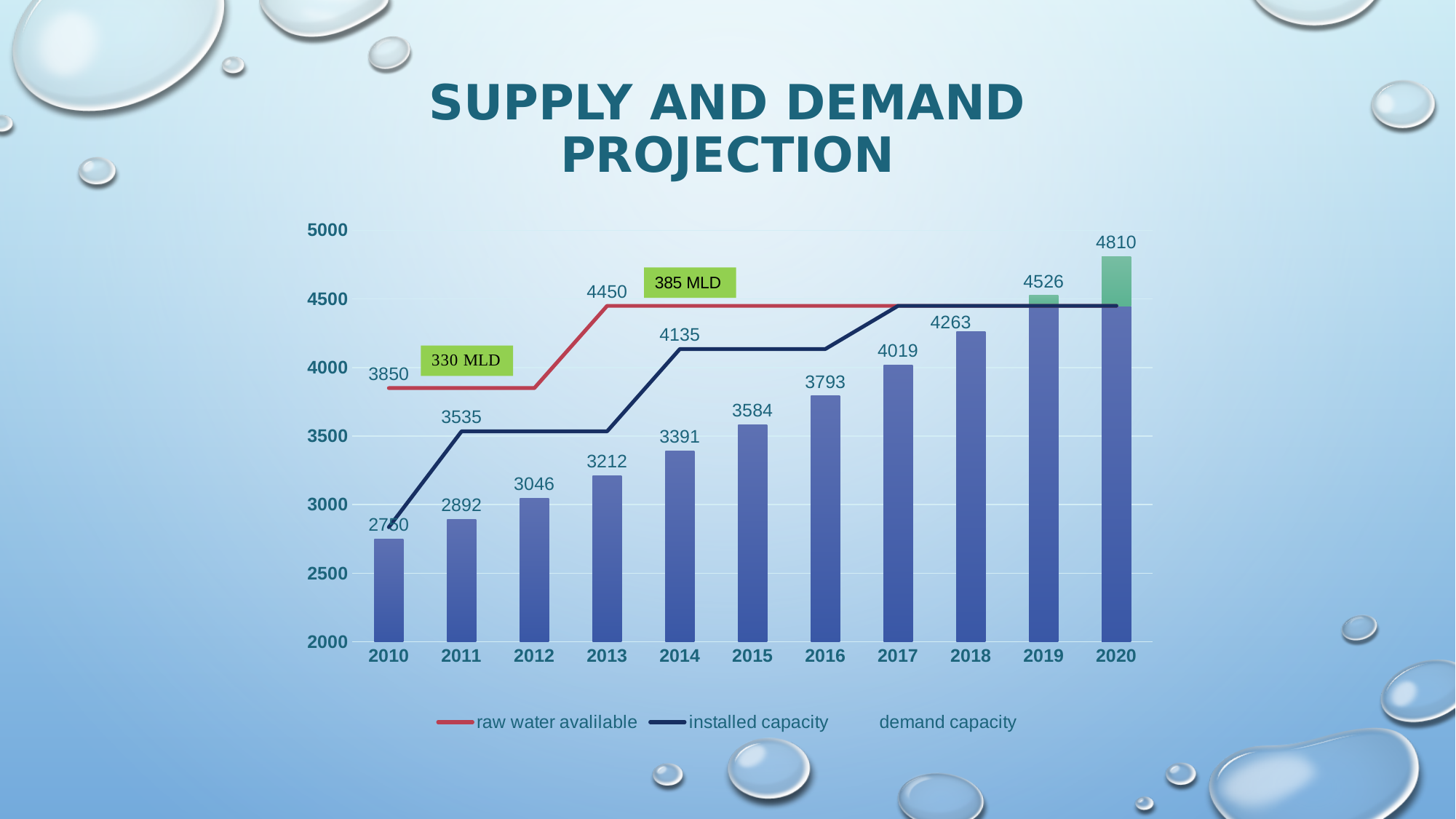

# Supply and Demand projection

### Chart

| Category | deman1 | demand2 | raw water avalilable | installed capacity | demand capacity |
|---|---|---|---|---|---|
| 2010 | 2750.0 | None | 3850.0 | 2835.0 | 2750.0 |
| 2011 | 2892.2222222222217 | None | 3850.0 | 3535.0 | 2892.2222222222217 |
| 2012 | 3045.8222222222225 | None | 3850.0 | 3535.0 | 3045.8222222222225 |
| 2013 | 3211.710222222223 | None | 4450.0 | 3535.0 | 3211.710222222223 |
| 2014 | 3390.8692622222247 | None | 4450.0 | 4135.0 | 3390.8692622222247 |
| 2015 | 3584.3610254222235 | None | 4450.0 | 4135.0 | 3584.3610254222235 |
| 2016 | 3793.3321296782256 | None | 4450.0 | 4135.0 | 3793.3321296782256 |
| 2017 | 4019.0209222747053 | None | 4450.0 | 4450.0 | 4019.0209222747053 |
| 2018 | 4262.764818278903 | None | 4450.0 | 4450.0 | 4262.764818278903 |
| 2019 | 4450.0 | 76.00822596343733 | 4450.0 | 4450.0 | 4526.00822596344 |
| 2020 | 4450.0 | 360.31110626273386 | 4450.0 | 4450.0 | 4810.311106262737 |